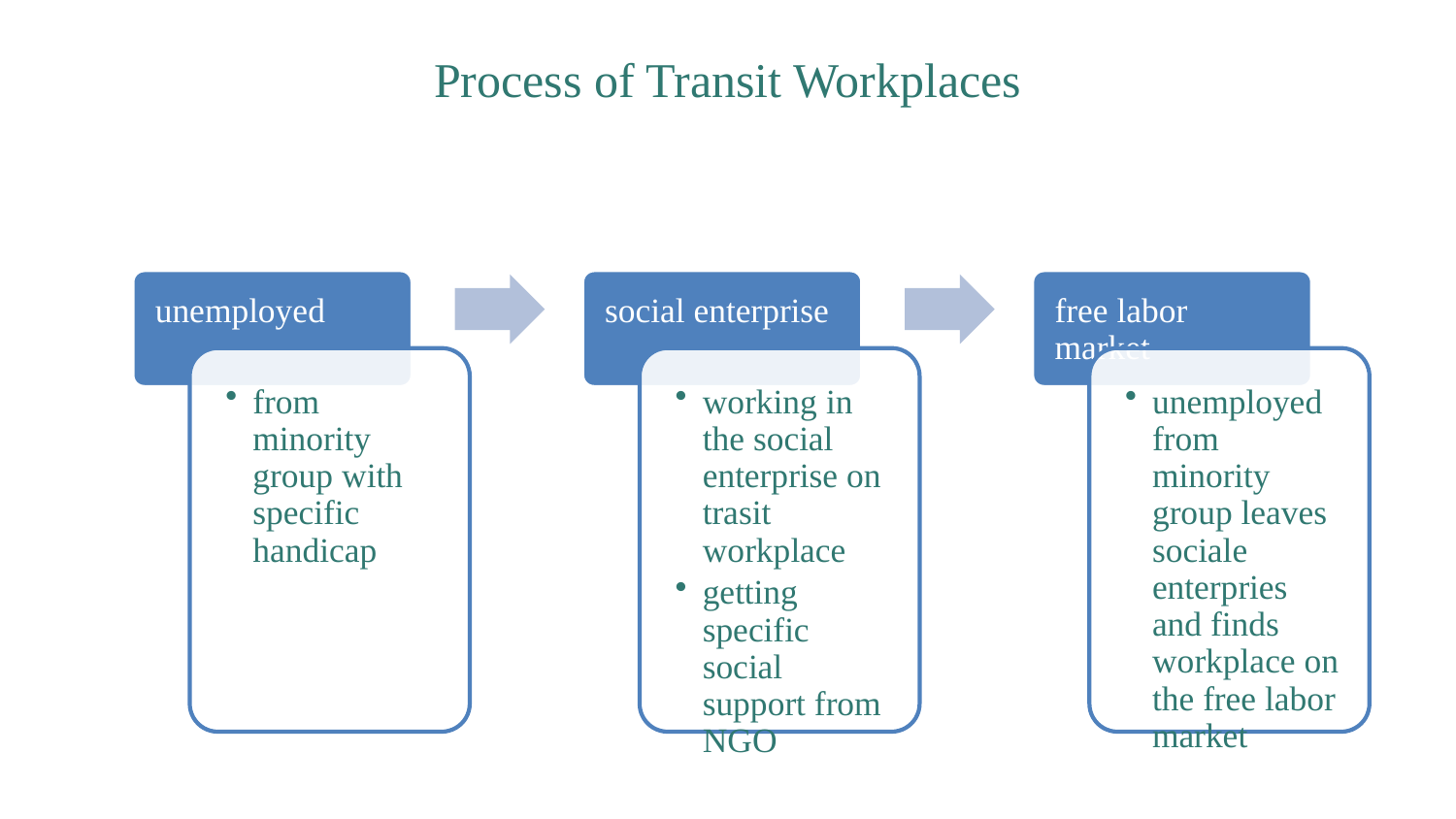

# Process of Transit Workplaces
unemployed
from minority group with specific handicap

social enterprise
working in the social enterprise on trasit workplace
getting specific social support from NGO

free labor market
unemployed from minority group leaves sociale enterpries and finds workplace on the free labor market